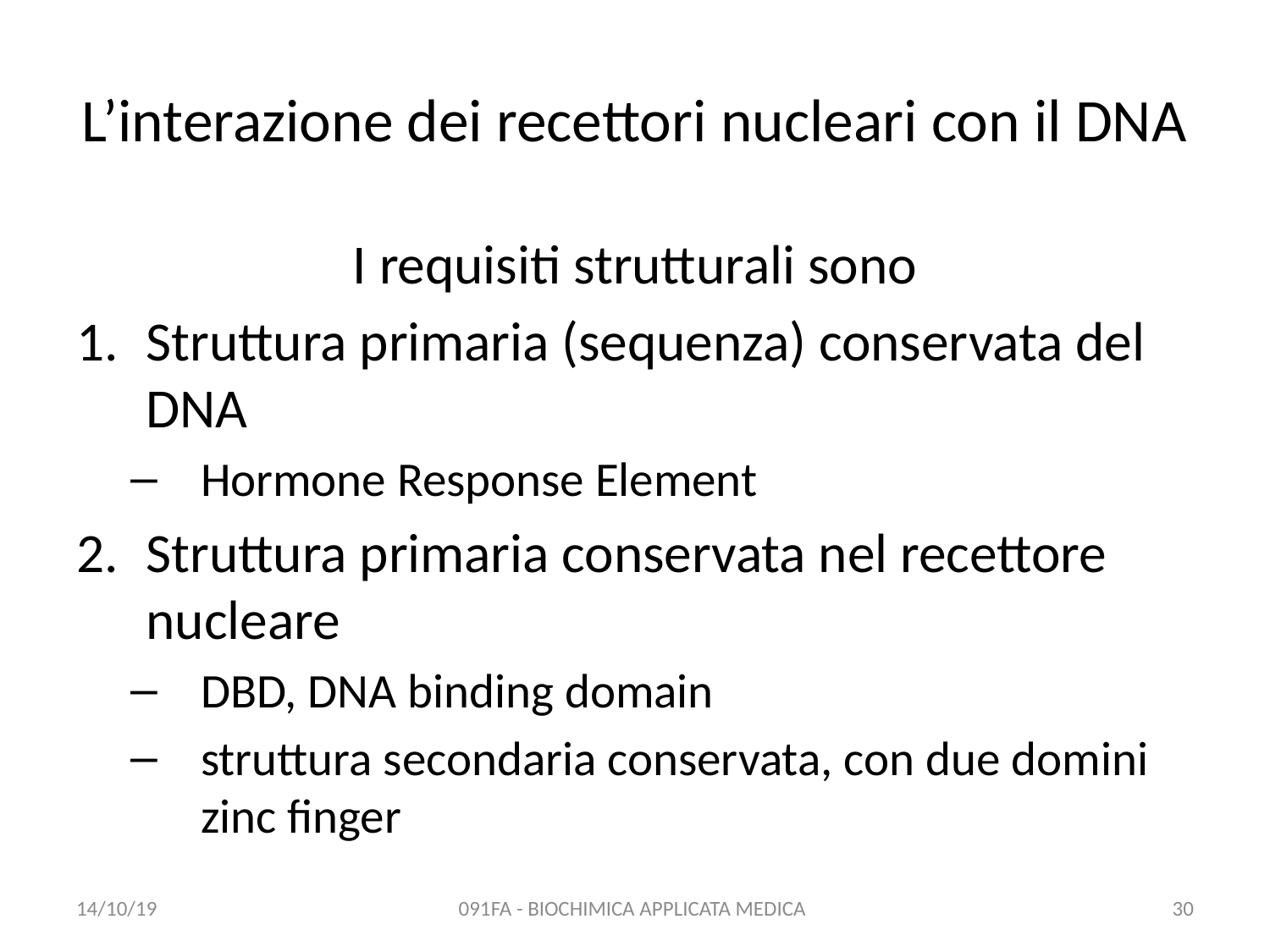

# L’interazione dei recettori nucleari con il DNA
I requisiti strutturali sono
Struttura primaria (sequenza) conservata del DNA
Hormone Response Element
Struttura primaria conservata nel recettore nucleare
DBD, DNA binding domain
struttura secondaria conservata, con due domini zinc finger

14/10/19
091FA - BIOCHIMICA APPLICATA MEDICA
30